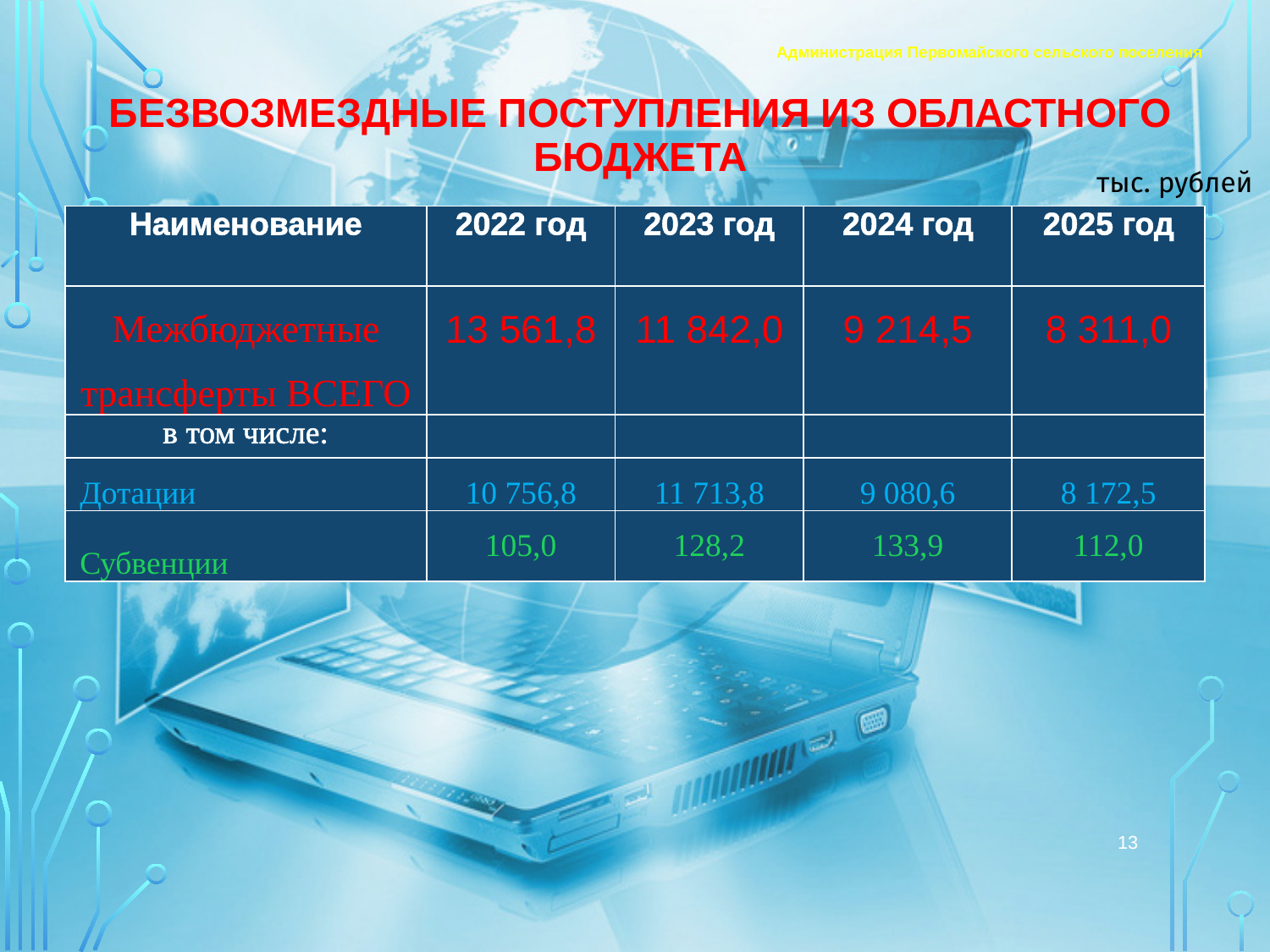

Администрация Первомайского сельского поселения
# Безвозмездные поступления из областного бюджета
тыс. рублей
| Наименование | 2022 год | 2023 год | 2024 год | 2025 год |
| --- | --- | --- | --- | --- |
| Межбюджетные трансферты ВСЕГО | 13 561,8 | 11 842,0 | 9 214,5 | 8 311,0 |
| в том числе: |  |  |  |  |
| Дотации | 10 756,8 | 11 713,8 | 9 080,6 | 8 172,5 |
| Субвенции | 105,0 | 128,2 | 133,9 | 112,0 |
13